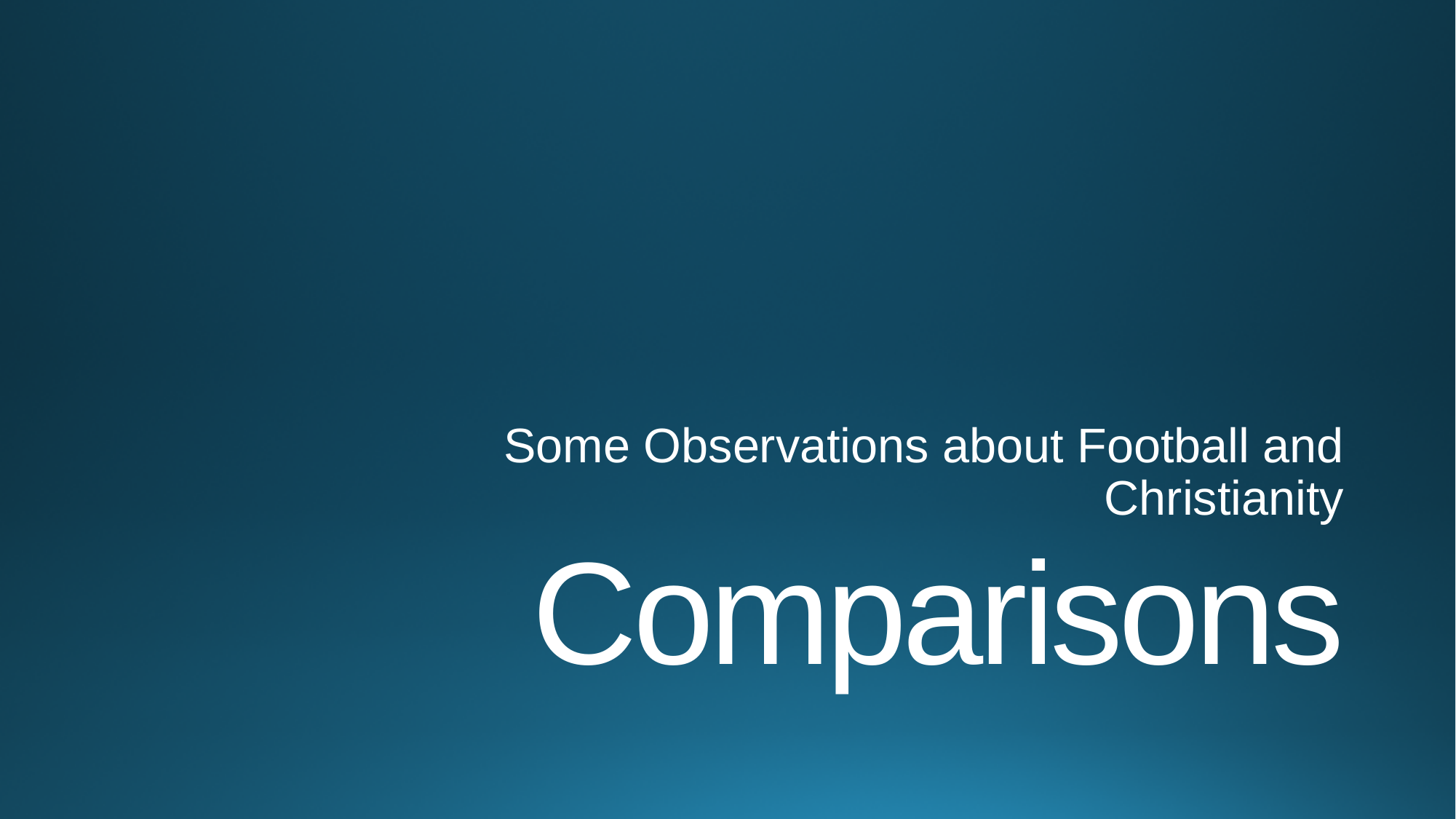

Some Observations about Football and Christianity
# Comparisons